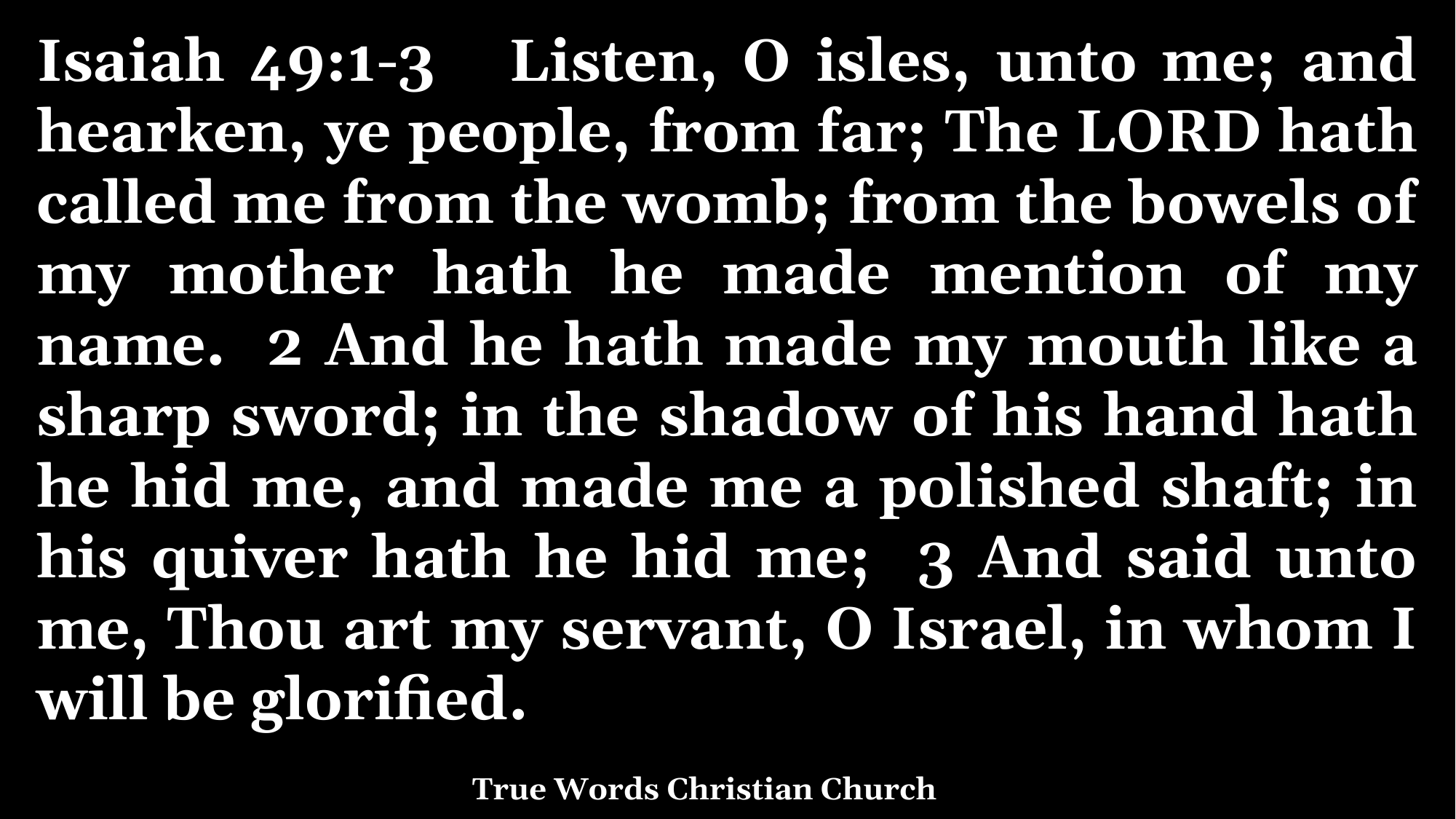

Isaiah 49:1-3   Listen, O isles, unto me; and hearken, ye people, from far; The LORD hath called me from the womb; from the bowels of my mother hath he made mention of my name.  2 And he hath made my mouth like a sharp sword; in the shadow of his hand hath he hid me, and made me a polished shaft; in his quiver hath he hid me;  3 And said unto me, Thou art my servant, O Israel, in whom I will be glorified.
True Words Christian Church